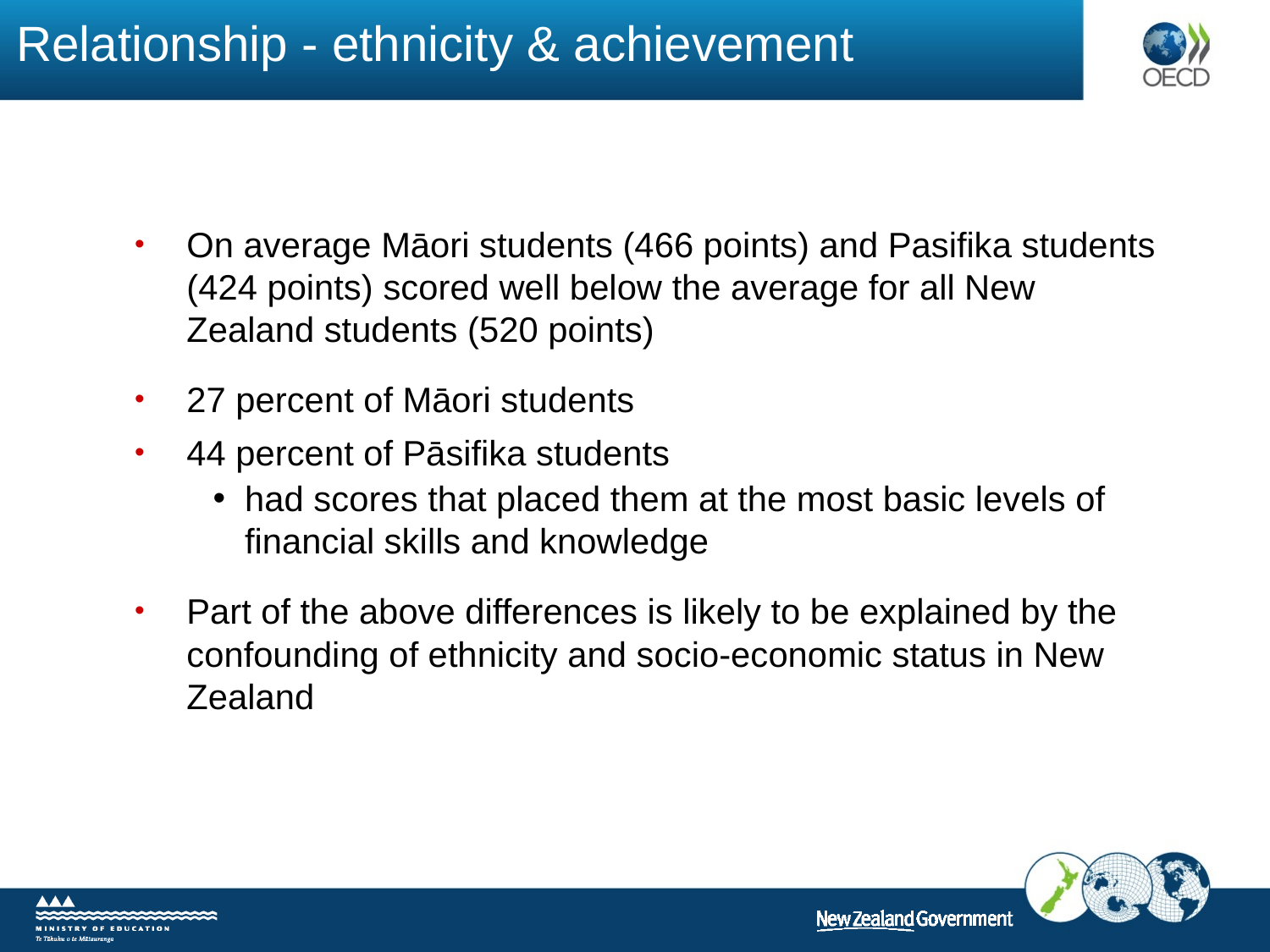

# Relationship - ethnicity & achievement
On average Māori students (466 points) and Pasifika students (424 points) scored well below the average for all New Zealand students (520 points)
27 percent of Māori students
44 percent of Pāsifika students
had scores that placed them at the most basic levels of financial skills and knowledge
Part of the above differences is likely to be explained by the confounding of ethnicity and socio-economic status in New Zealand